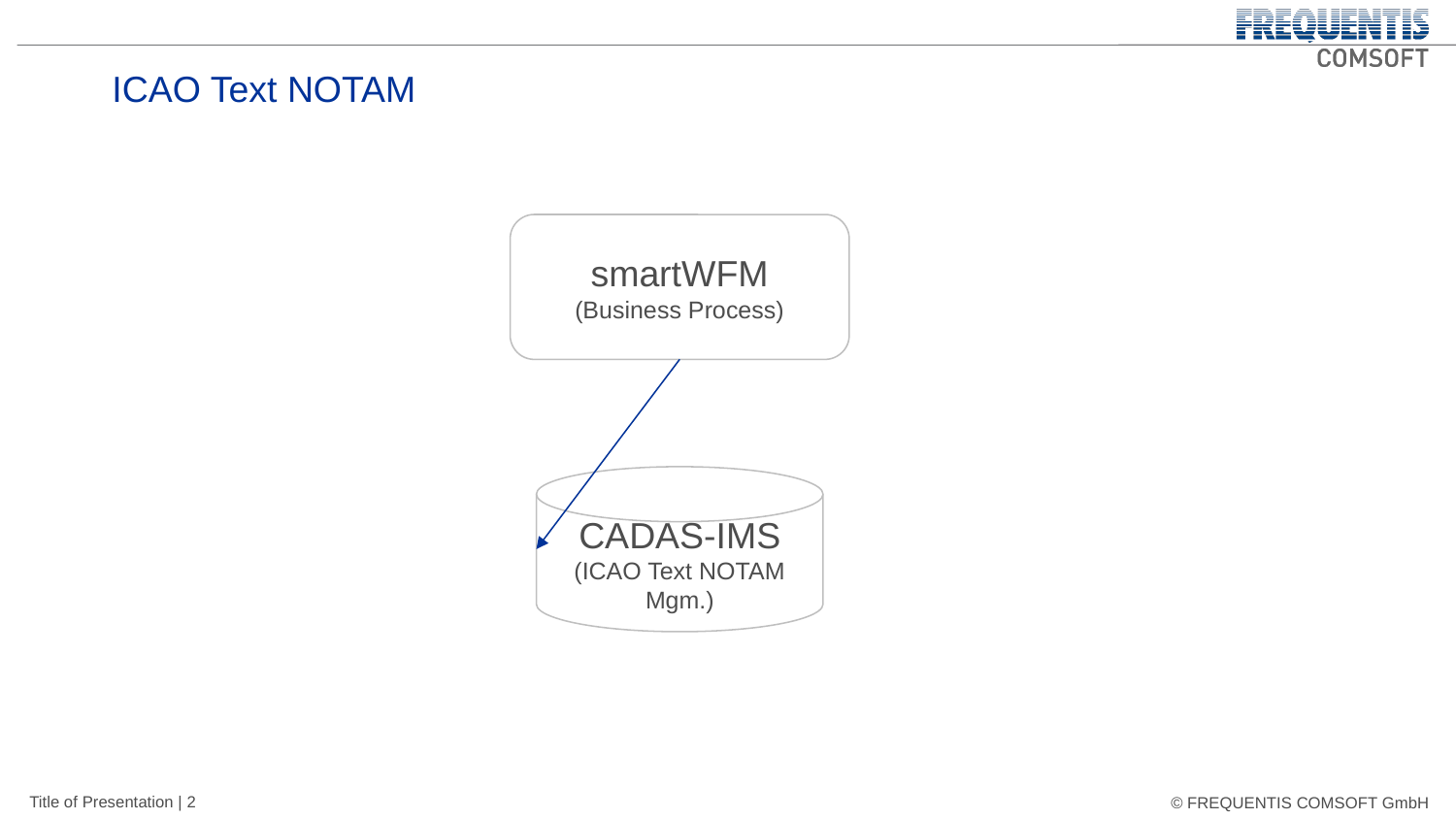

# ICAO Text NOTAM
smartWFM
(Business Process)
CADAS-IMS
(ICAO Text NOTAM Mgm.)